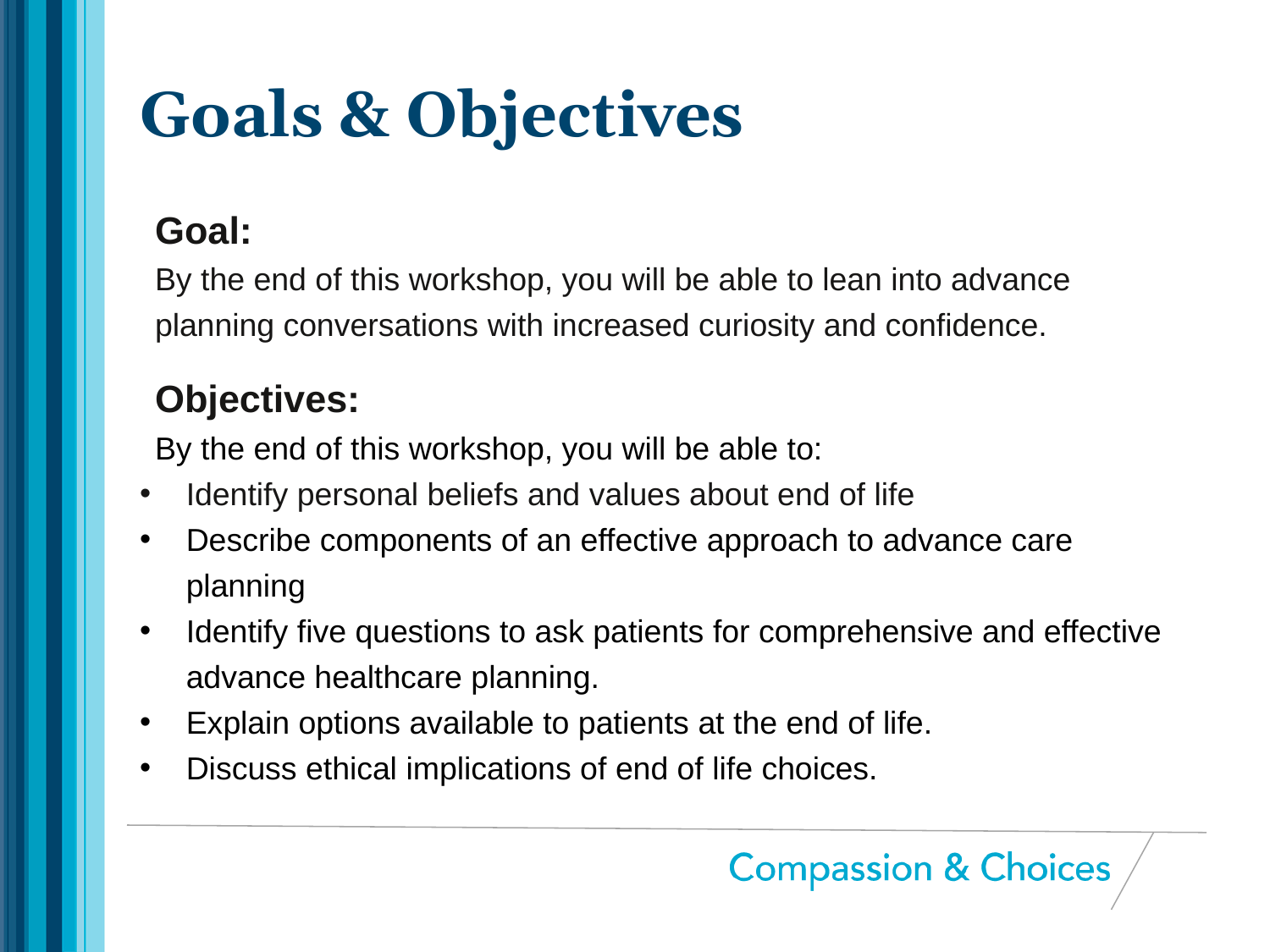

# Goals & Objectives
Goal:
By the end of this workshop, you will be able to lean into advance planning conversations with increased curiosity and confidence.

Objectives:
By the end of this workshop, you will be able to:
Identify personal beliefs and values about end of life
Describe components of an effective approach to advance care planning
Identify five questions to ask patients for comprehensive and effective advance healthcare planning.
Explain options available to patients at the end of life.
Discuss ethical implications of end of life choices.